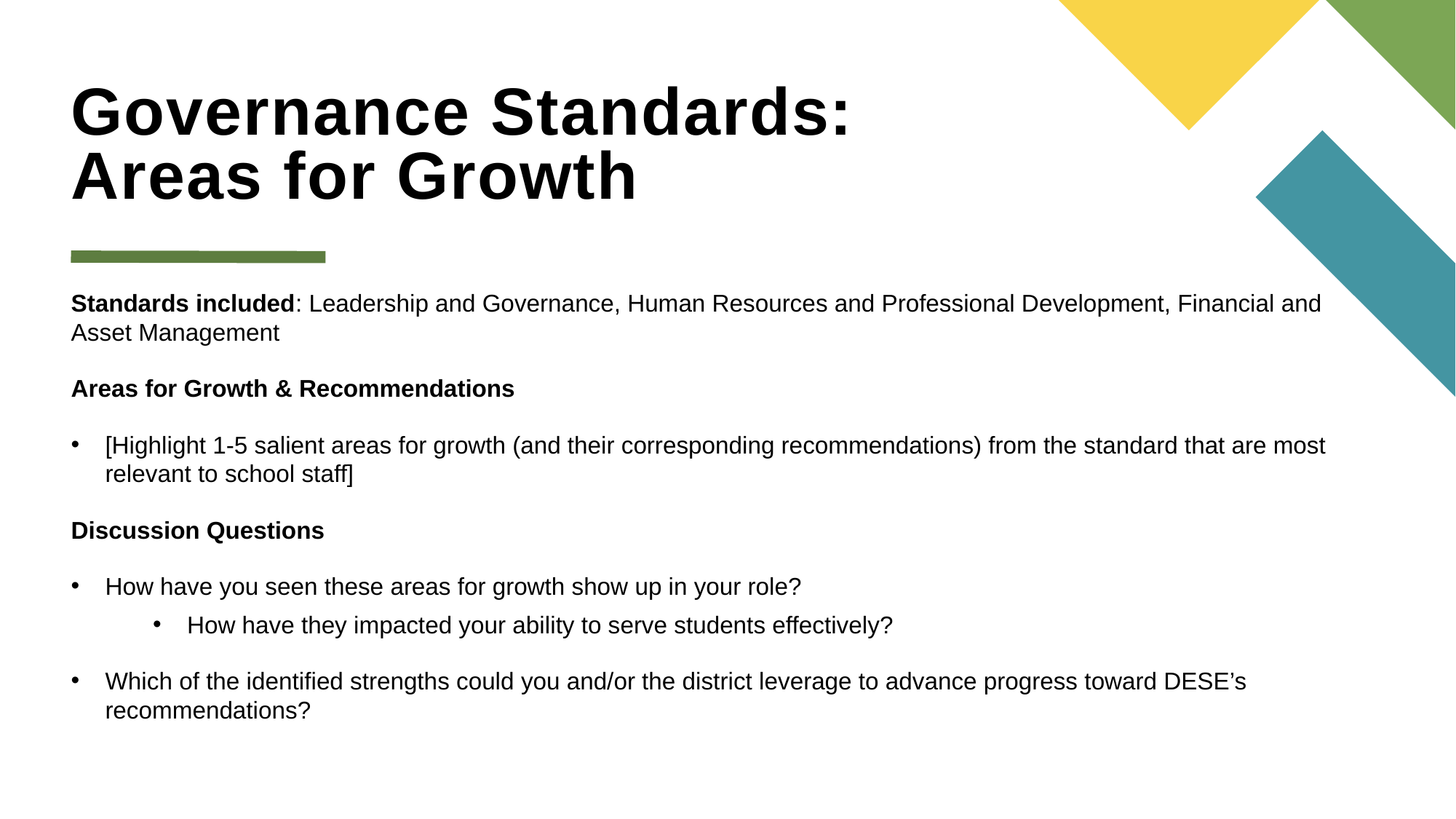

# Governance Standards: Areas for Growth
Standards included: Leadership and Governance, Human Resources and Professional Development, Financial and Asset Management
Areas for Growth & Recommendations
[Highlight 1-5 salient areas for growth (and their corresponding recommendations) from the standard that are most relevant to school staff]
Discussion Questions
How have you seen these areas for growth show up in your role?
How have they impacted your ability to serve students effectively?
Which of the identified strengths could you and/or the district leverage to advance progress toward DESE’s recommendations?